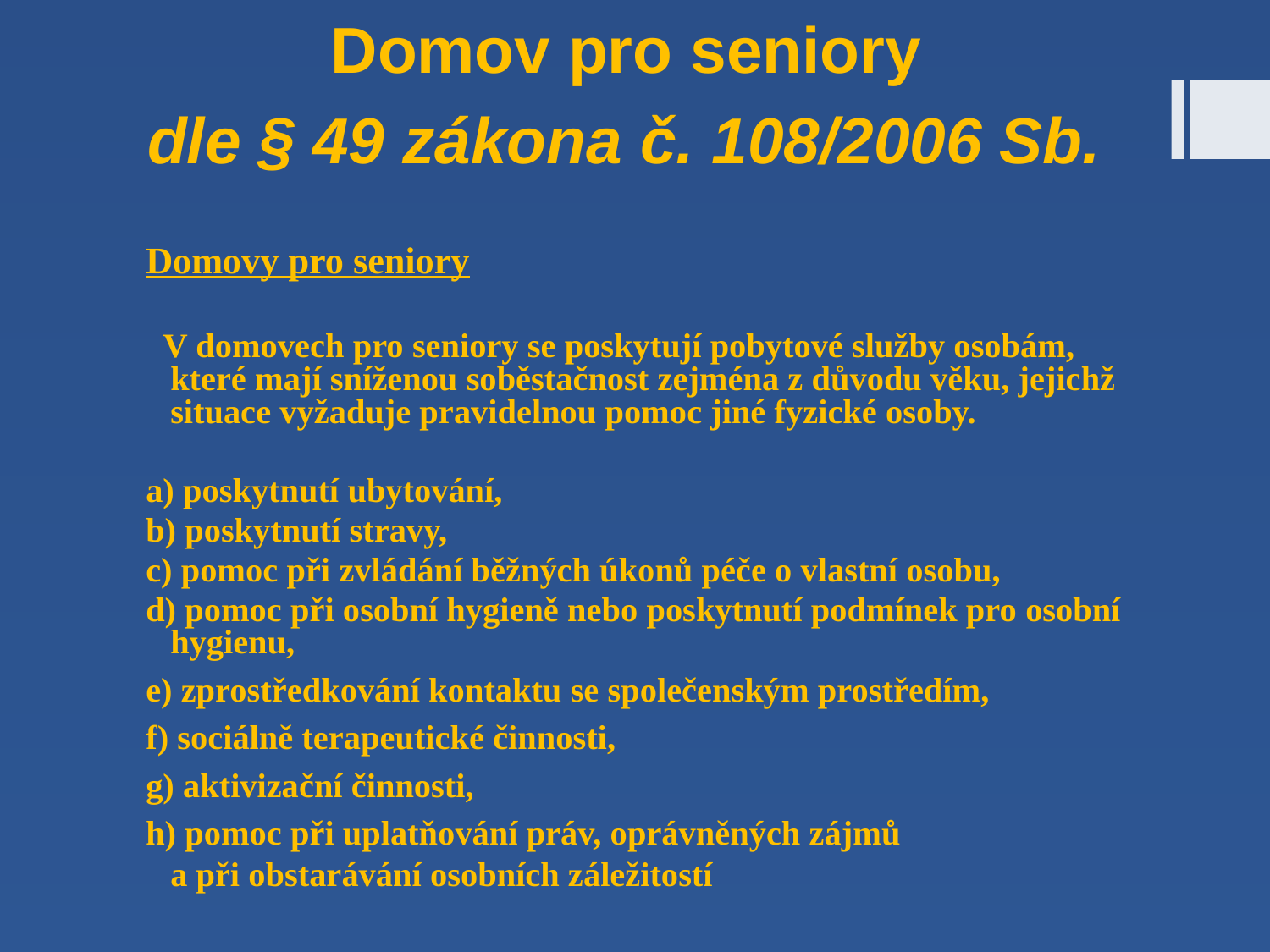

# Domov pro seniory dle § 49 zákona č. 108/2006 Sb.

Domovy pro seniory

  V domovech pro seniory se poskytují pobytové služby osobám, které mají sníženou soběstačnost zejména z důvodu věku, jejichž situace vyžaduje pravidelnou pomoc jiné fyzické osoby.

a) poskytnutí ubytování,
b) poskytnutí stravy,
c) pomoc při zvládání běžných úkonů péče o vlastní osobu,
d) pomoc při osobní hygieně nebo poskytnutí podmínek pro osobní hygienu,
e) zprostředkování kontaktu se společenským prostředím,
f) sociálně terapeutické činnosti,
g) aktivizační činnosti,
h) pomoc při uplatňování práv, oprávněných zájmů
a při obstarávání osobních záležitostí